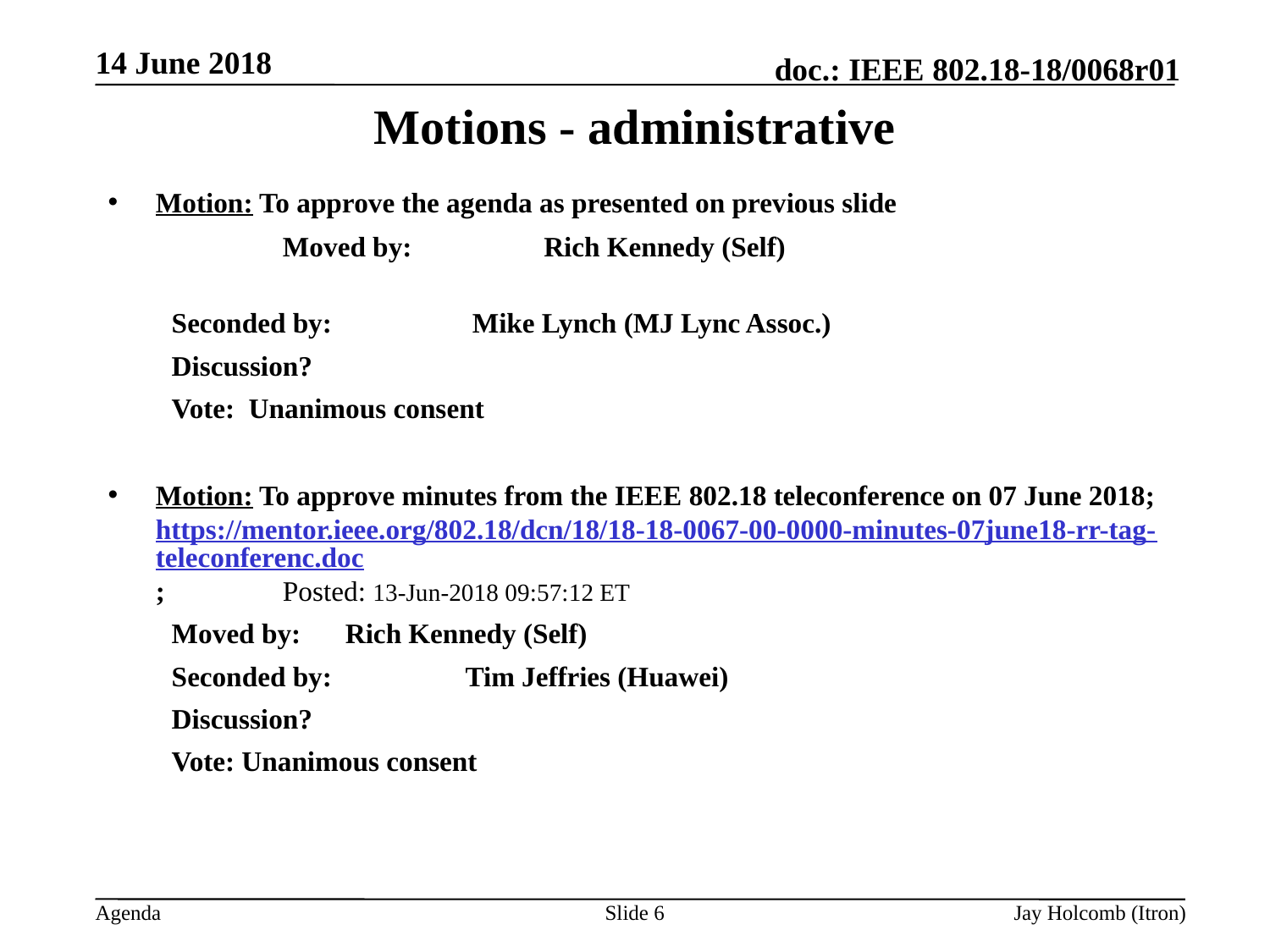

14 June 2018
# Motions - administrative
Motion: To approve the agenda as presented on previous slide
		Moved by:  	 Rich Kennedy (Self)
Seconded by:  	 Mike Lynch (MJ Lync Assoc.)
Discussion?
Vote:  Unanimous consent

Motion: To approve minutes from the IEEE 802.18 teleconference on 07 June 2018; https://mentor.ieee.org/802.18/dcn/18/18-18-0067-00-0000-minutes-07june18-rr-tag-teleconferenc.doc;   	Posted: 13-Jun-2018 09:57:12 ET
Moved by: 	 Rich Kennedy (Self)
Seconded by: 	Tim Jeffries (Huawei)
Discussion?
Vote: Unanimous consent

Slide 6
Jay Holcomb (Itron)